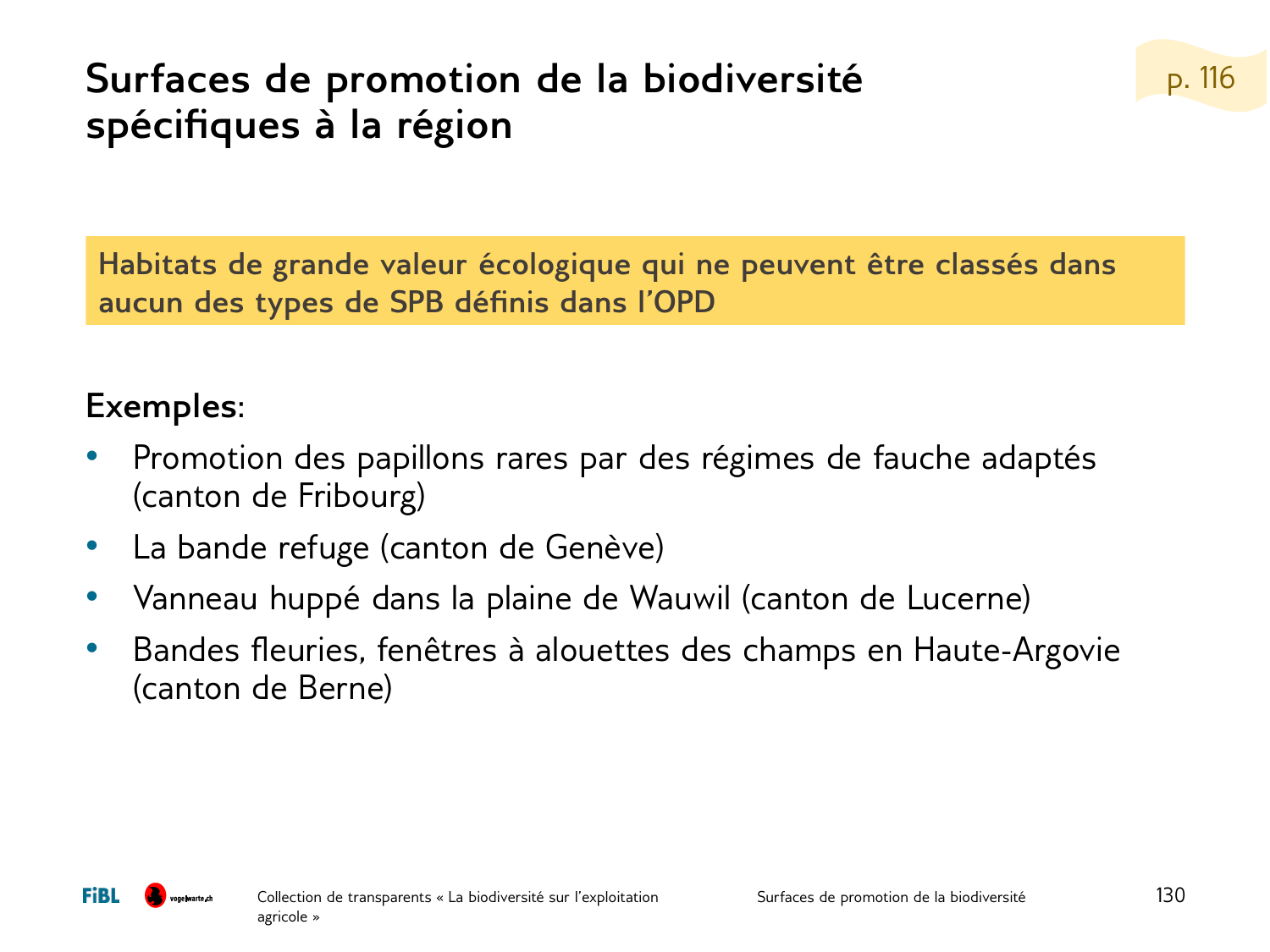

p. 116
# Surfaces de promotion de la biodiversité spécifiques à la région
Habitats de grande valeur écologique qui ne peuvent être classés dans aucun des types de SPB définis dans l’OPD
Exemples:
Promotion des papillons rares par des régimes de fauche adaptés
(canton de Fribourg)
La bande refuge (canton de Genève)
Vanneau huppé dans la plaine de Wauwil (canton de Lucerne)
Bandes fleuries, fenêtres à alouettes des champs en Haute-Argovie (canton de Berne)

130